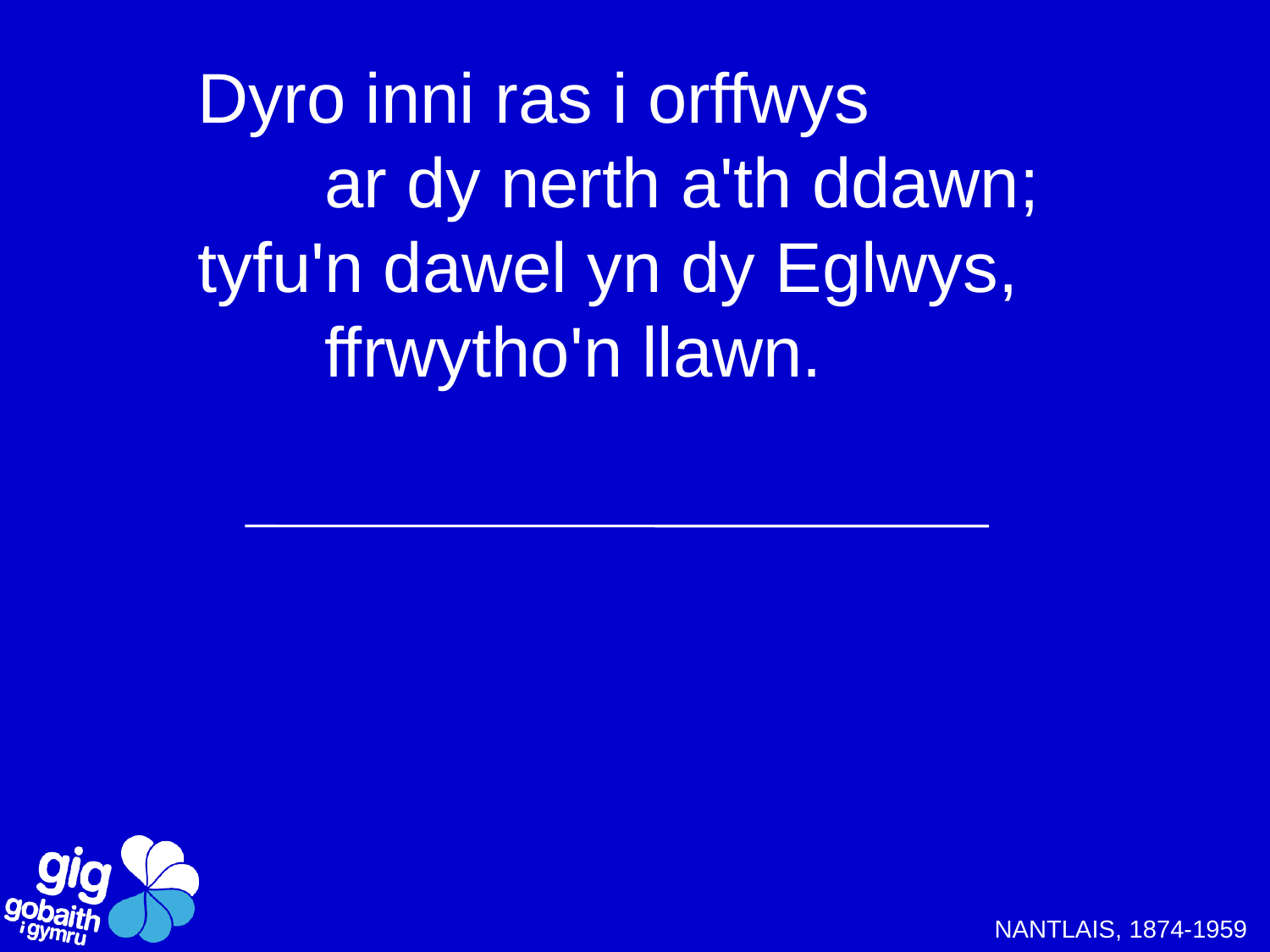

Dyro inni ras i orffwys
	ar dy nerth a'th ddawn;
tyfu'n dawel yn dy Eglwys,
	ffrwytho'n llawn.
NANTLAIS, 1874-1959